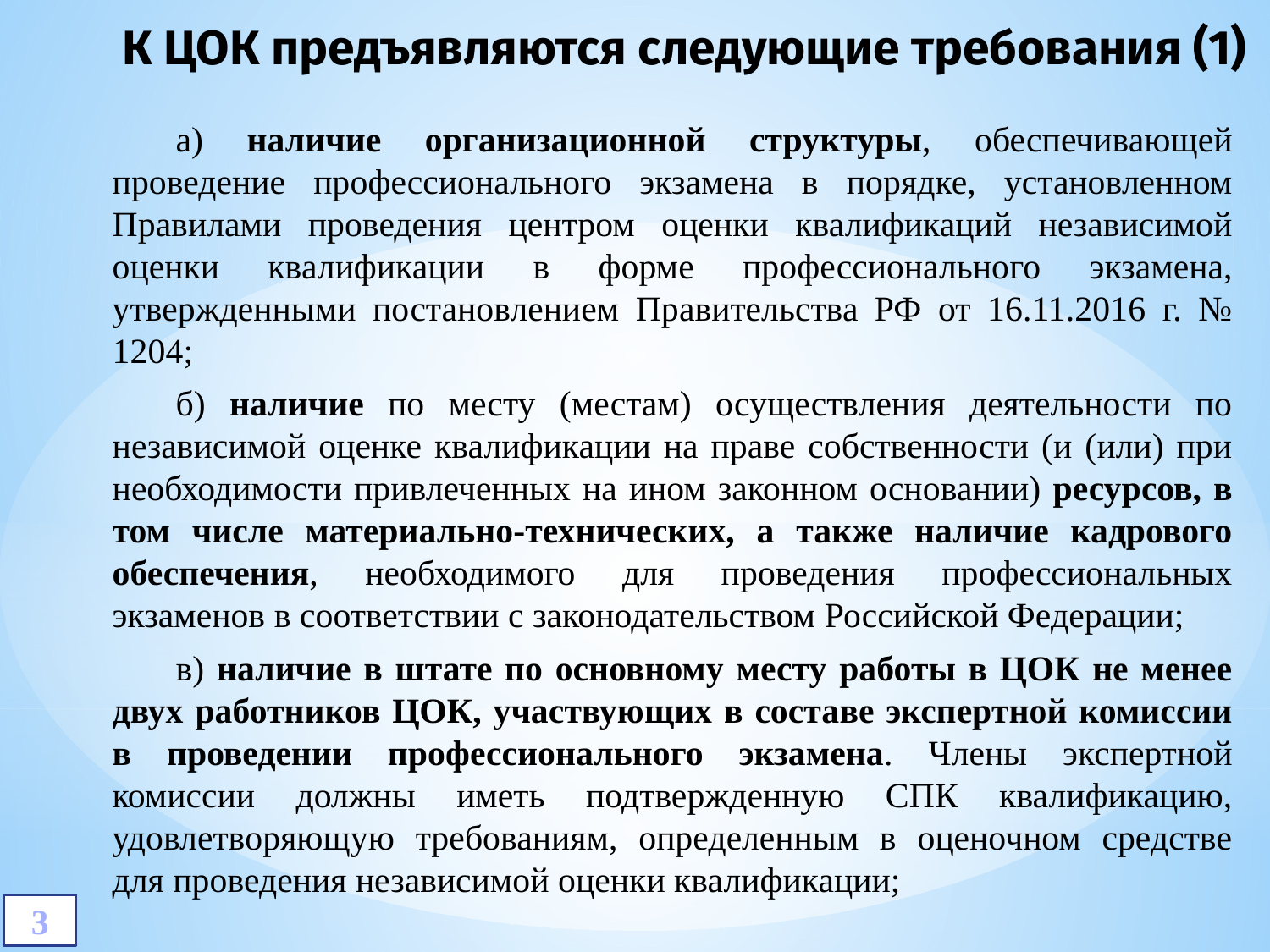

# К ЦОК предъявляются следующие требования (1)
а) наличие организационной структуры, обеспечивающей проведение профессионального экзамена в порядке, установленном Правилами проведения центром оценки квалификаций независимой оценки квалификации в форме профессионального экзамена, утвержденными постановлением Правительства РФ от 16.11.2016 г. № 1204;
б) наличие по месту (местам) осуществления деятельности по независимой оценке квалификации на праве собственности (и (или) при необходимости привлеченных на ином законном основании) ресурсов, в том числе материально-технических, а также наличие кадрового обеспечения, необходимого для проведения профессиональных экзаменов в соответствии с законодательством Российской Федерации;
в) наличие в штате по основному месту работы в ЦОК не менее двух работников ЦОК, участвующих в составе экспертной комиссии в проведении профессионального экзамена. Члены экспертной комиссии должны иметь подтвержденную СПК квалификацию, удовлетворяющую требованиям, определенным в оценочном средстве для проведения независимой оценки квалификации;
3